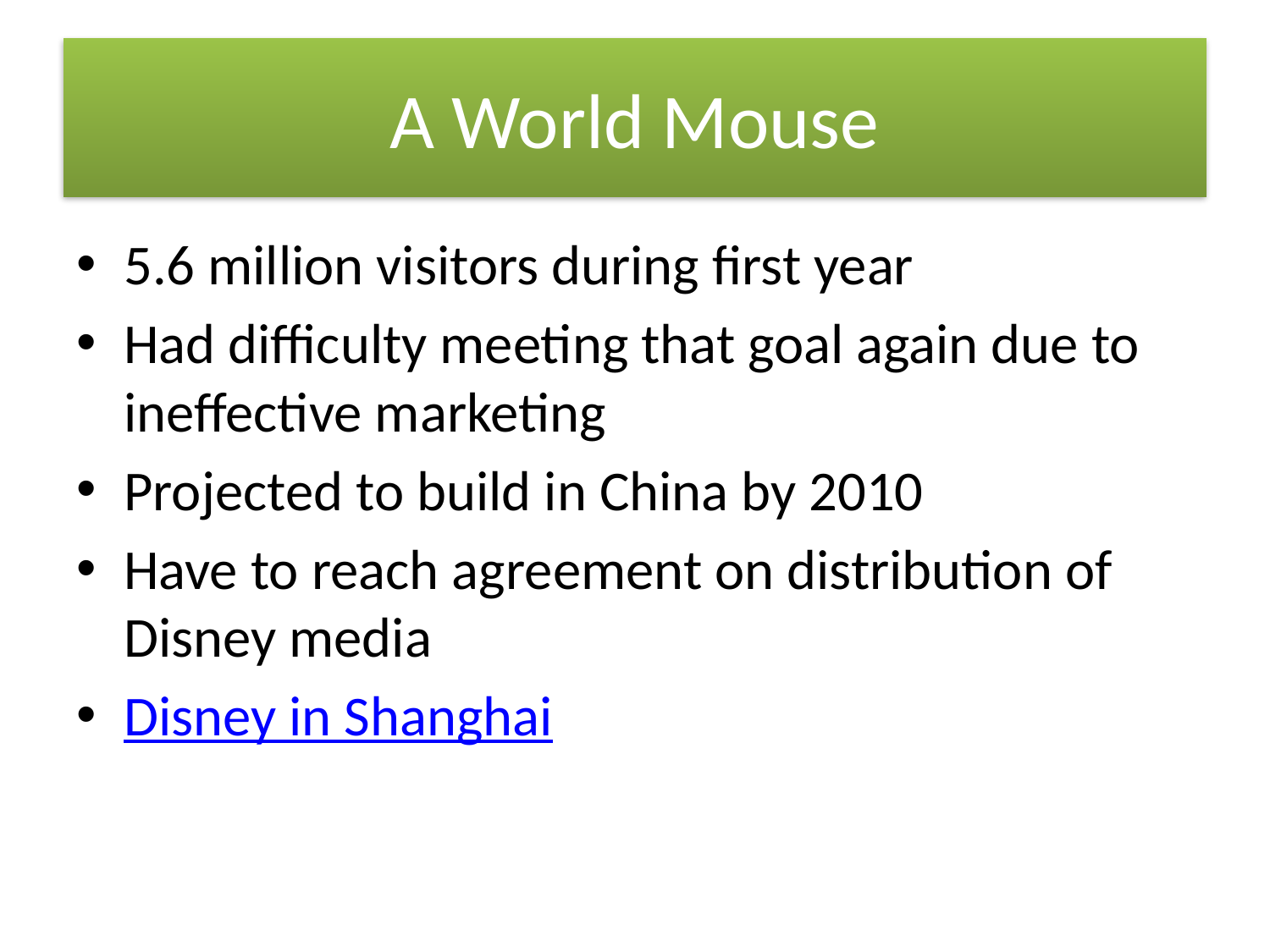

# A World Mouse
5.6 million visitors during first year
Had difficulty meeting that goal again due to ineffective marketing
Projected to build in China by 2010
Have to reach agreement on distribution of Disney media
Disney in Shanghai